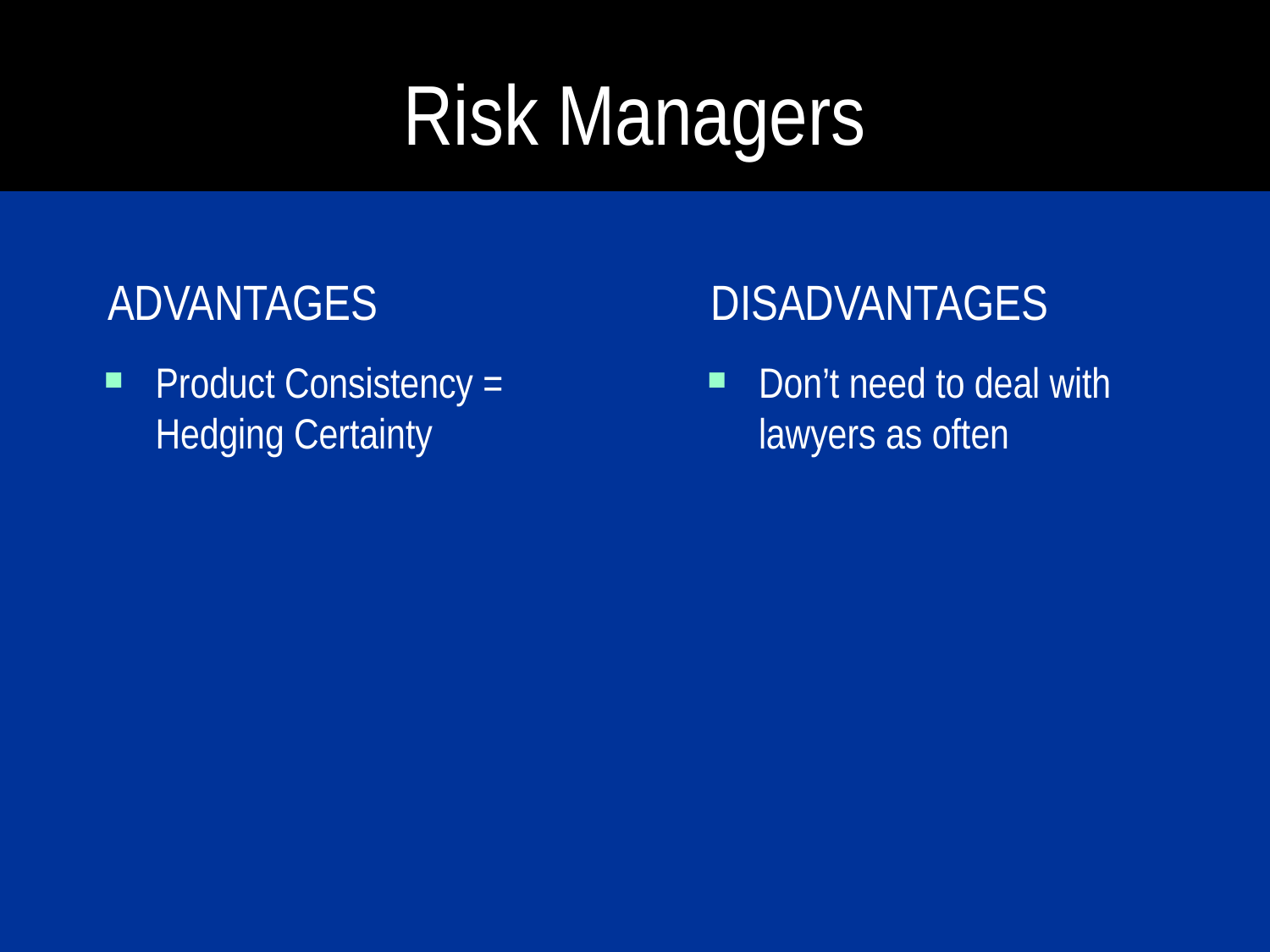

# Risk Managers
ADVANTAGES
Product Consistency =
Hedging Certainty

DISADVANTAGES
Don’t need to deal with lawyers as often